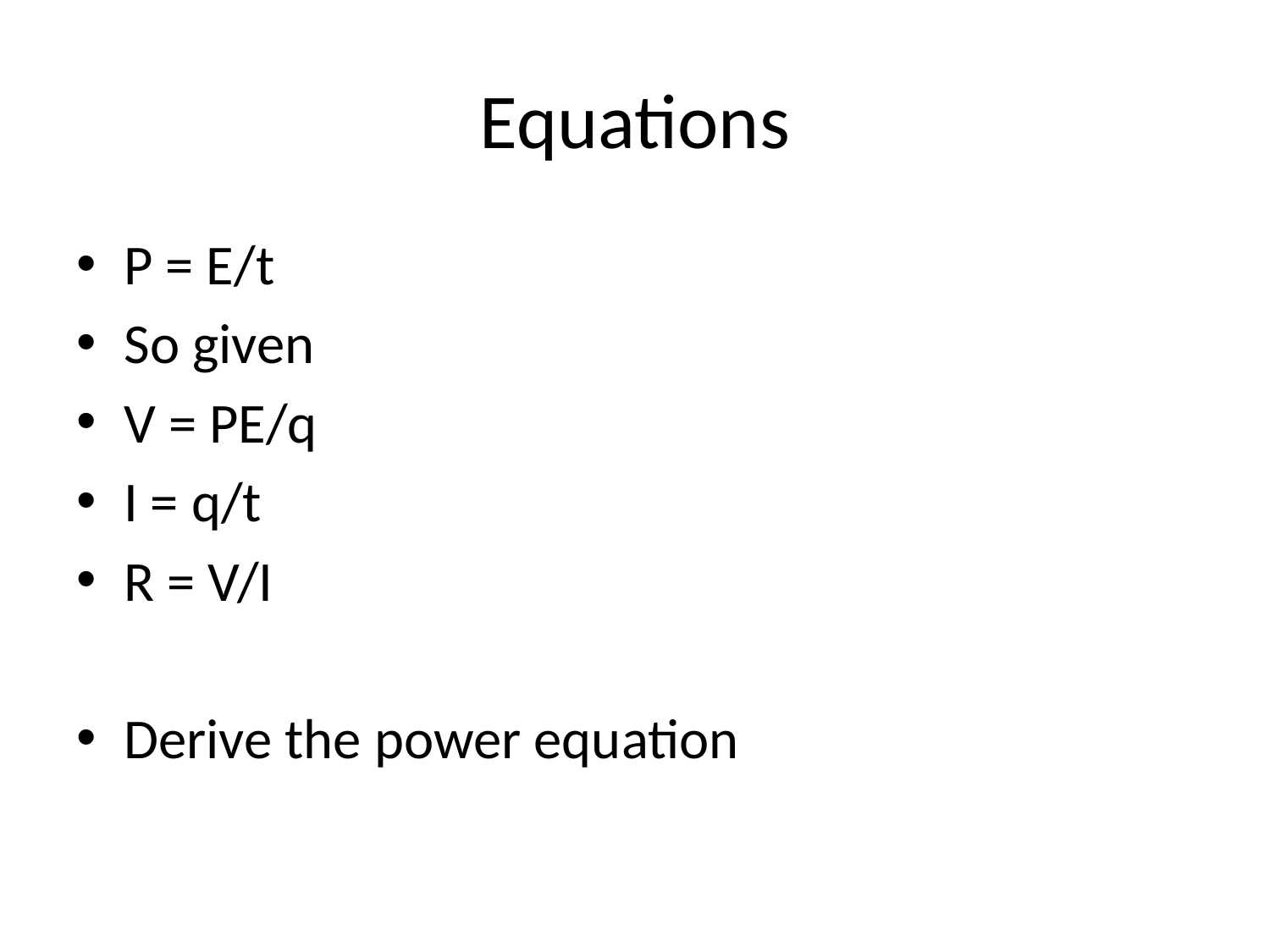

# Equations
P = E/t
So given
V = PE/q
I = q/t
R = V/I

Derive the power equation